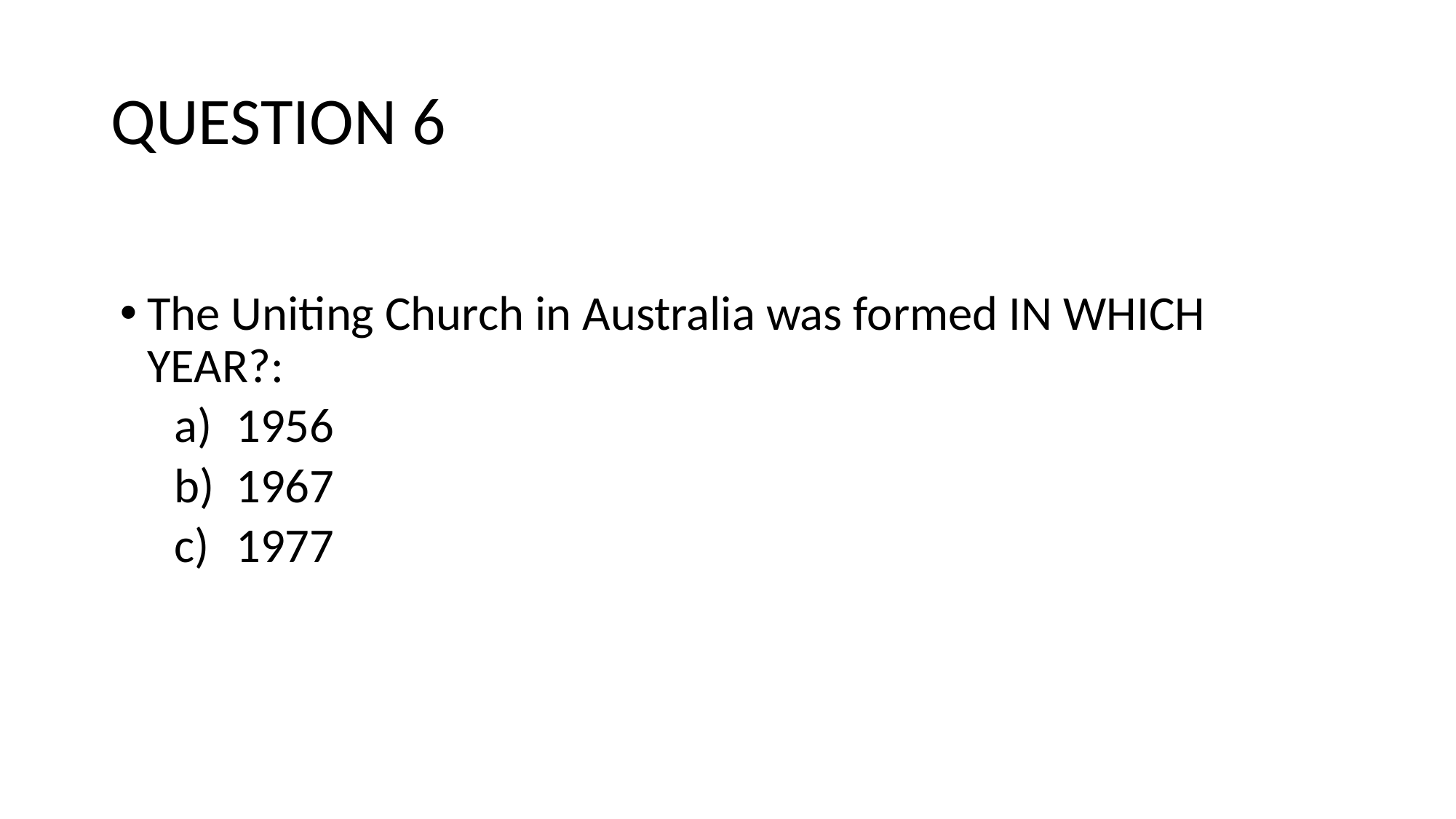

# QUESTION 6
The Uniting Church in Australia was formed IN WHICH YEAR?:
1956
1967
1977